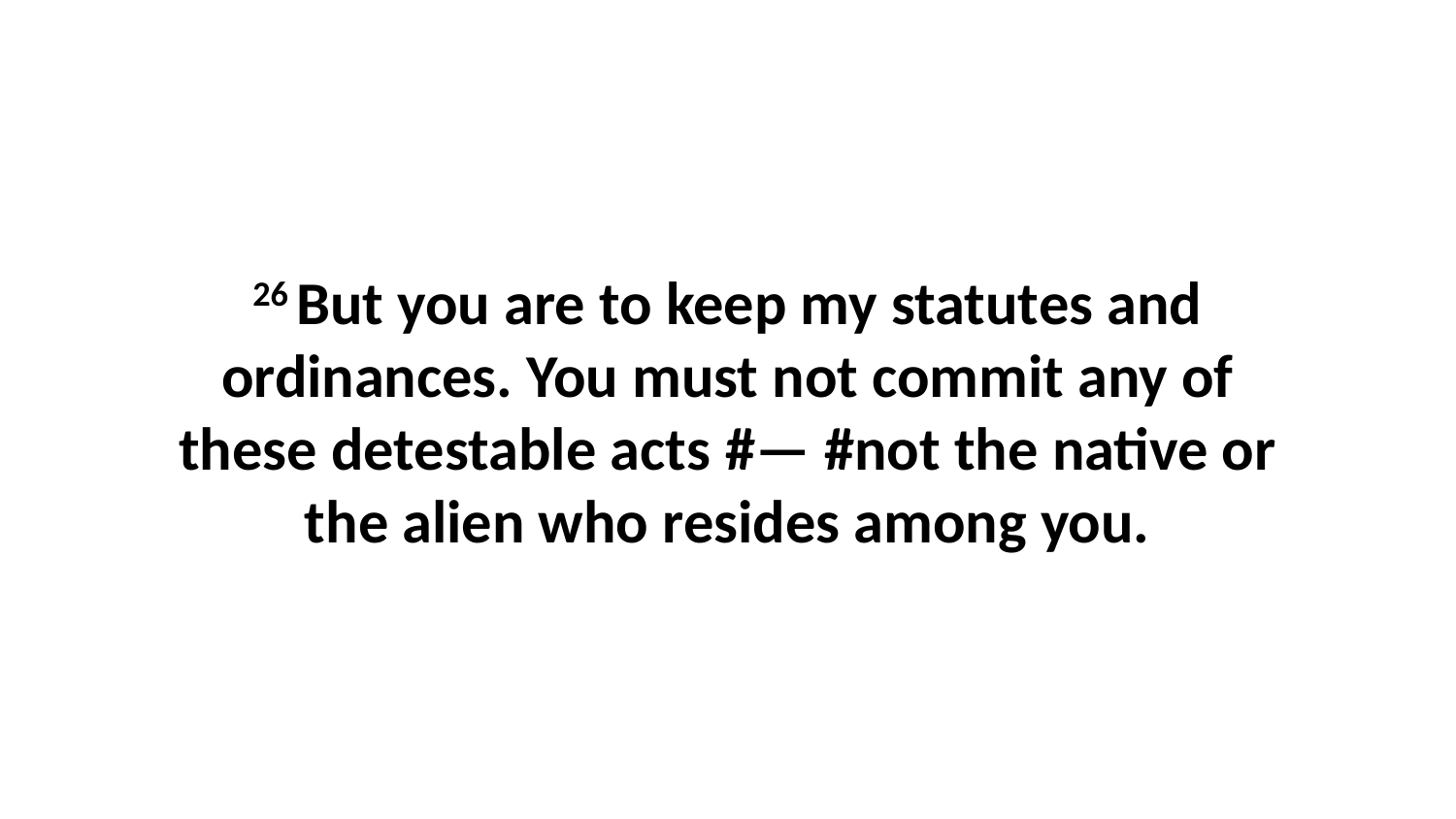

26 But you are to keep my statutes and ordinances. You must not commit any of these detestable acts #— #not the native or the alien who resides among you.